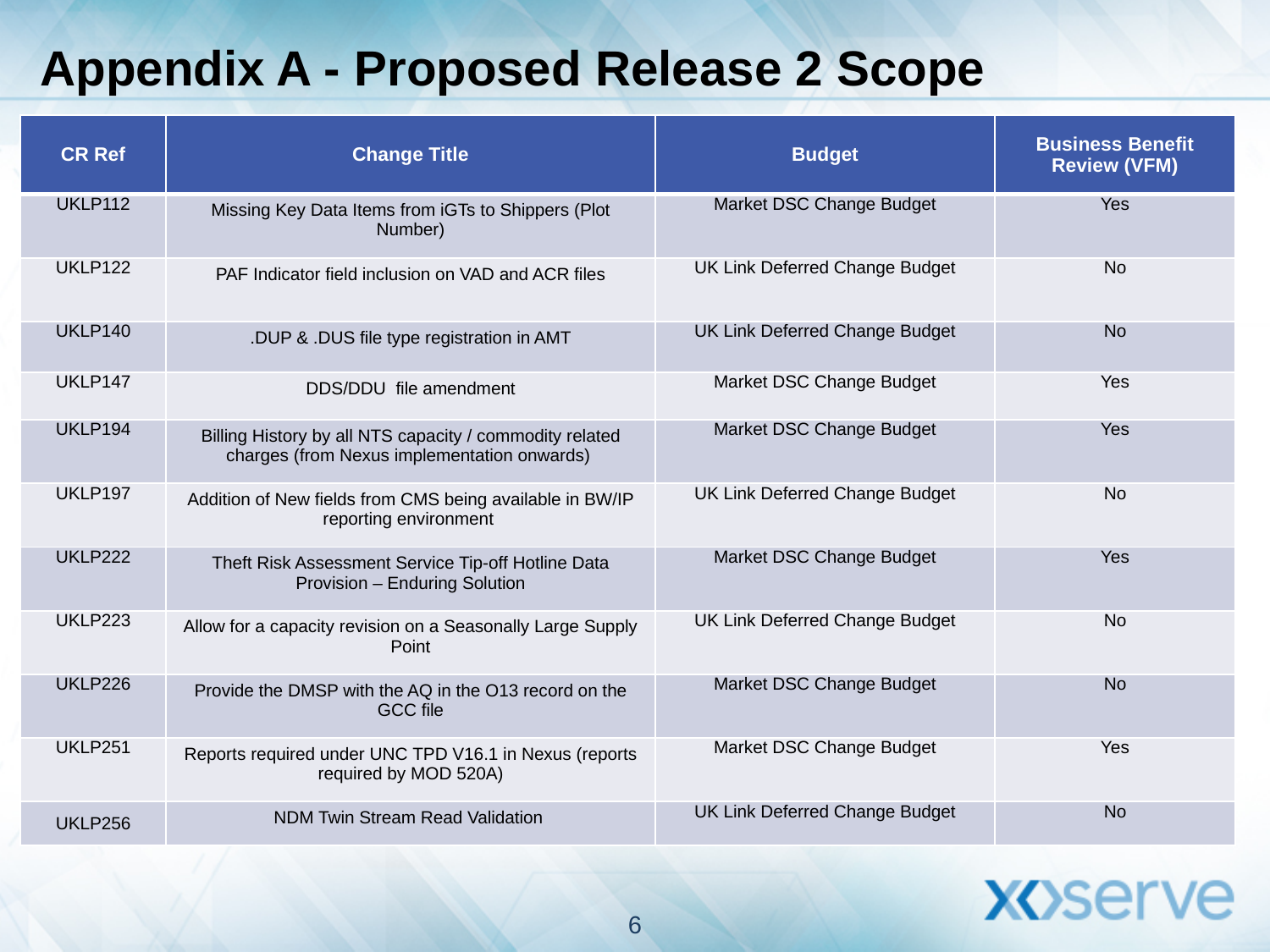

Appendix A - Proposed Release 2 Scope
| CR Ref | Change Title | Budget | Business Benefit Review (VFM) |
| --- | --- | --- | --- |
| UKLP112 | Missing Key Data Items from iGTs to Shippers (Plot Number) | Market DSC Change Budget | Yes |
| UKLP122 | PAF Indicator field inclusion on VAD and ACR files | UK Link Deferred Change Budget | No |
| UKLP140 | .DUP & .DUS file type registration in AMT | UK Link Deferred Change Budget | No |
| UKLP147 | DDS/DDU file amendment | Market DSC Change Budget | Yes |
| UKLP194 | Billing History by all NTS capacity / commodity related charges (from Nexus implementation onwards) | Market DSC Change Budget | Yes |
| UKLP197 | Addition of New fields from CMS being available in BW/IP reporting environment | UK Link Deferred Change Budget | No |
| UKLP222 | Theft Risk Assessment Service Tip-off Hotline Data Provision – Enduring Solution | Market DSC Change Budget | Yes |
| UKLP223 | Allow for a capacity revision on a Seasonally Large Supply Point | UK Link Deferred Change Budget | No |
| UKLP226 | Provide the DMSP with the AQ in the O13 record on the GCC file | Market DSC Change Budget | No |
| UKLP251 | Reports required under UNC TPD V16.1 in Nexus (reports required by MOD 520A) | Market DSC Change Budget | Yes |
| UKLP256 | NDM Twin Stream Read Validation | UK Link Deferred Change Budget | No |
6